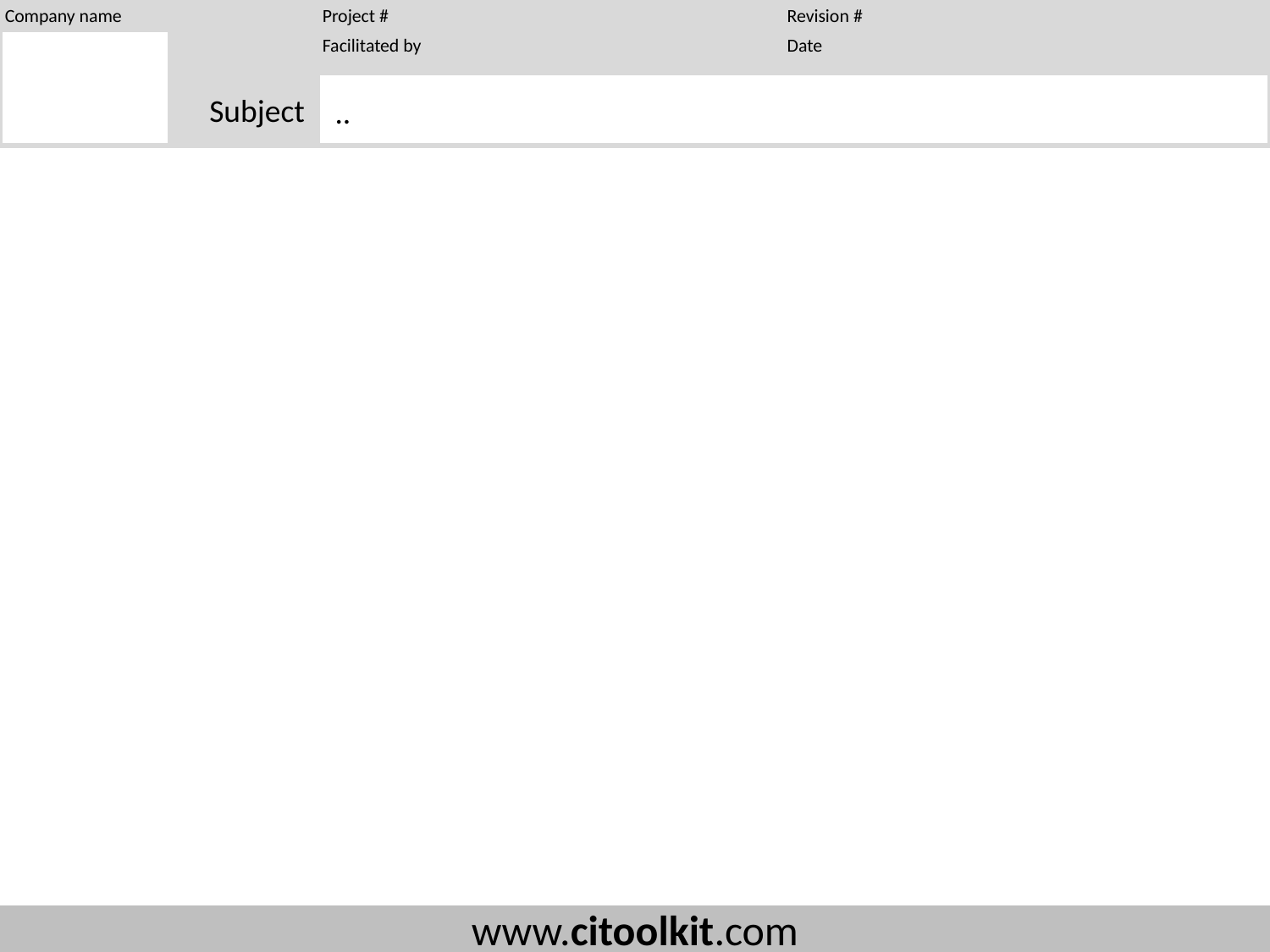

..
..
..
..
..
..
..
..
..
..
..
..
..
..
..
..
..